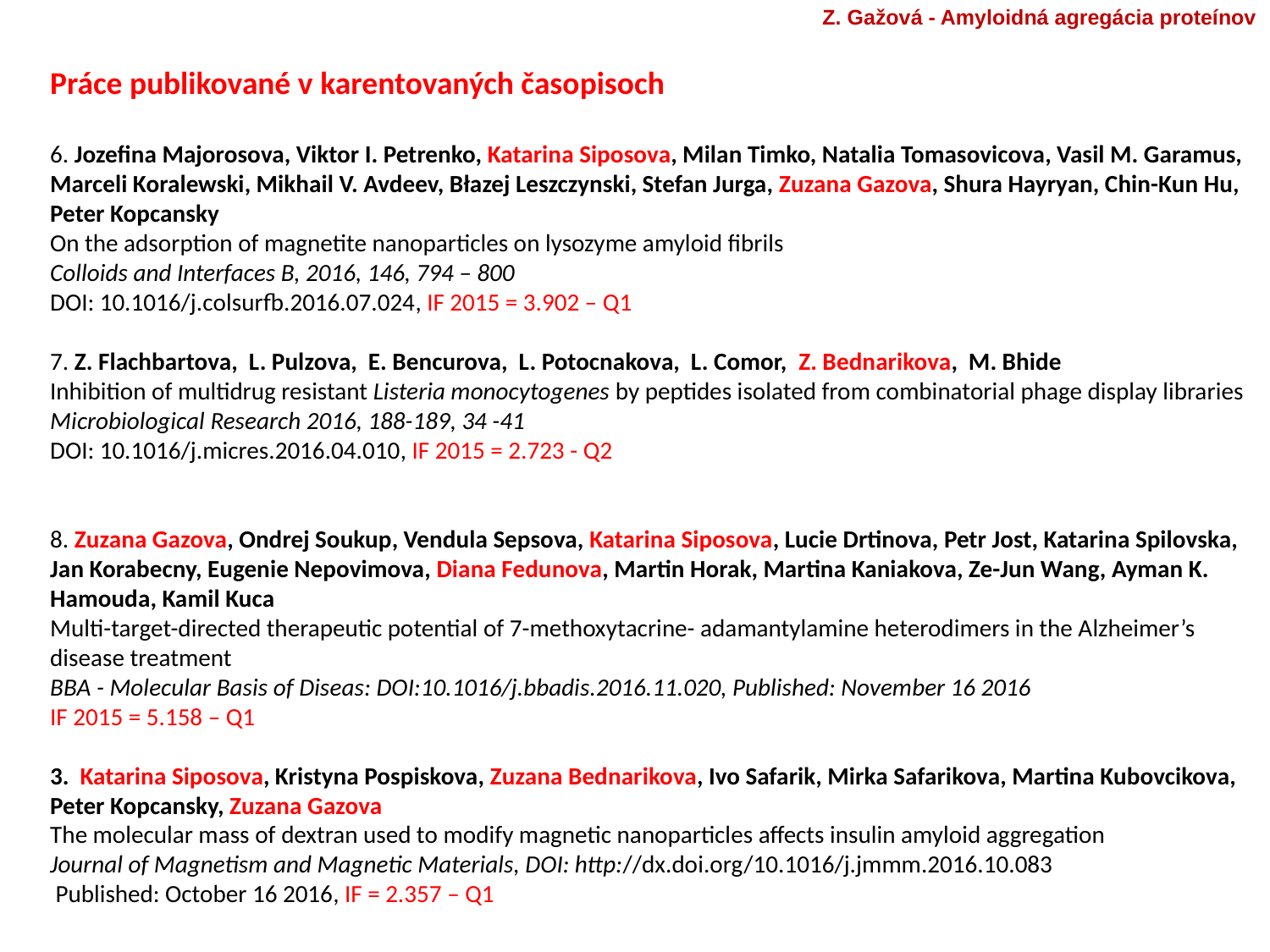

Z. Gažová - Amyloidná agregácia proteínov
Práce publikované v karentovaných časopisoch

6. Jozefina Majorosova, Viktor I. Petrenko, Katarina Siposova, Milan Timko, Natalia Tomasovicova, Vasil M. Garamus, Marceli Koralewski, Mikhail V. Avdeev, Błazej Leszczynski, Stefan Jurga, Zuzana Gazova, Shura Hayryan, Chin-Kun Hu, Peter Kopcansky
On the adsorption of magnetite nanoparticles on lysozyme amyloid fibrils
Colloids and Interfaces B, 2016, 146, 794 – 800
DOI: 10.1016/j.colsurfb.2016.07.024, IF 2015 = 3.902 – Q1

7. Z. Flachbartova,  L. Pulzova,  E. Bencurova,  L. Potocnakova,  L. Comor,  Z. Bednarikova,  M. Bhide
Inhibition of multidrug resistant Listeria monocytogenes by peptides isolated from combinatorial phage display libraries
Microbiological Research 2016, 188-189, 34 -41
DOI: 10.1016/j.micres.2016.04.010, IF 2015 = 2.723 - Q2

8. Zuzana Gazova, Ondrej Soukup, Vendula Sepsova, Katarina Siposova, Lucie Drtinova, Petr Jost, Katarina Spilovska, Jan Korabecny, Eugenie Nepovimova, Diana Fedunova, Martin Horak, Martina Kaniakova, Ze-Jun Wang, Ayman K. Hamouda, Kamil Kuca
Multi-target-directed therapeutic potential of 7-methoxytacrine- adamantylamine heterodimers in the Alzheimer’s disease treatment
BBA - Molecular Basis of Diseas: DOI:10.1016/j.bbadis.2016.11.020, Published: November 16 2016
IF 2015 = 5.158 – Q1

3.  Katarina Siposova, Kristyna Pospiskova, Zuzana Bednarikova, Ivo Safarik, Mirka Safarikova, Martina Kubovcikova, Peter Kopcansky, Zuzana Gazova
The molecular mass of dextran used to modify magnetic nanoparticles affects insulin amyloid aggregation
Journal of Magnetism and Magnetic Materials, DOI: http://dx.doi.org/10.1016/j.jmmm.2016.10.083
 Published: October 16 2016, IF = 2.357 – Q1